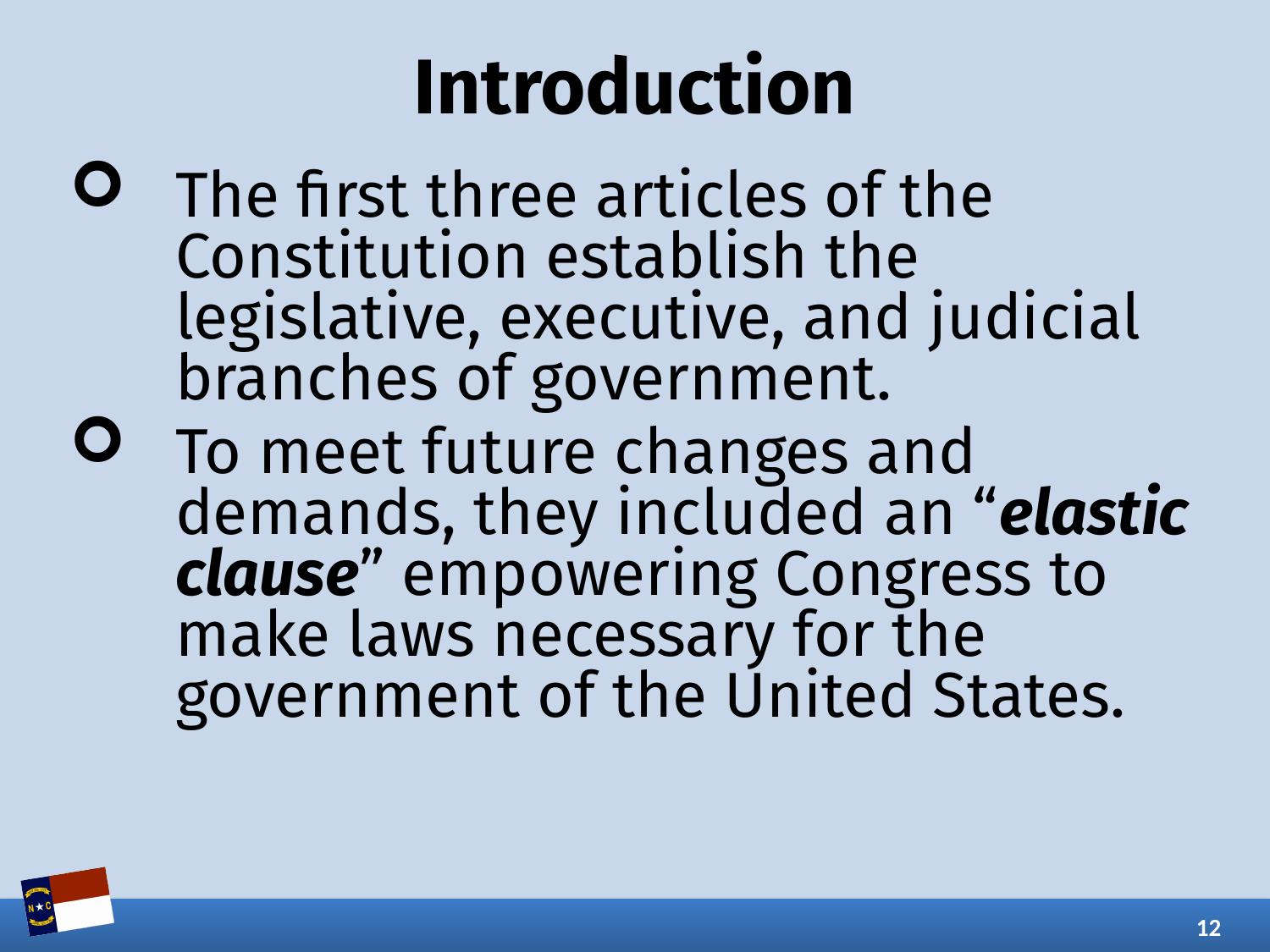

# Introduction
The first three articles of the Constitution establish the legislative, executive, and judicial branches of government.
To meet future changes and demands, they included an “elastic clause” empowering Congress to make laws necessary for the government of the United States.
12